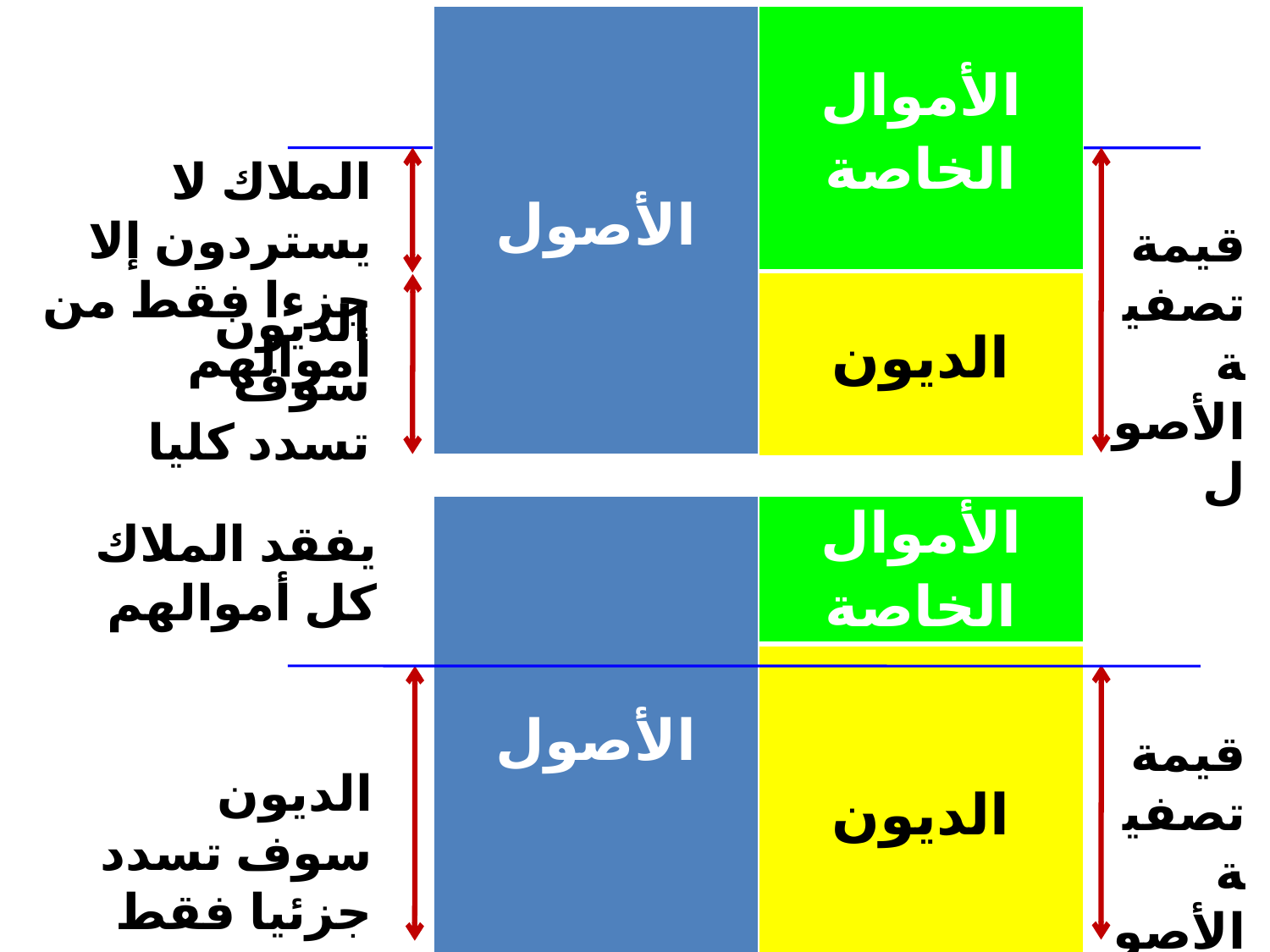

| الأصول | الأموال الخاصة |
| --- | --- |
|  | الديون |
الملاك لا يستردون إلا جزءا فقط من أموالهم
قيمة تصفية الأصول
الديون سوف تسدد كليا
| الأصول | الأموال الخاصة |
| --- | --- |
|  | الديون |
يفقد الملاك كل أموالهم
قيمة تصفية الأصول
الديون سوف تسدد جزئيا فقط